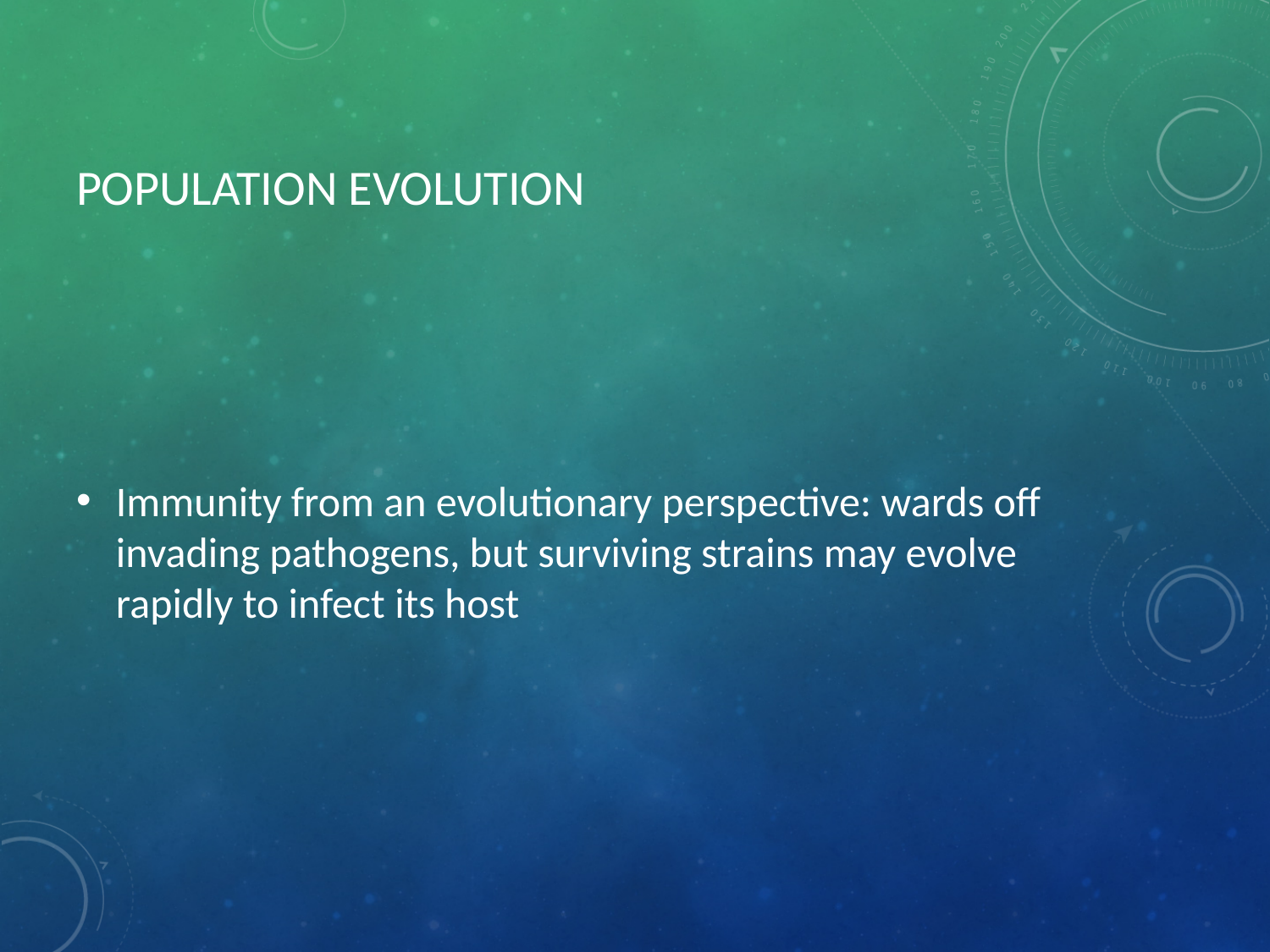

# Population Evolution
Immunity from an evolutionary perspective: wards off invading pathogens, but surviving strains may evolve rapidly to infect its host